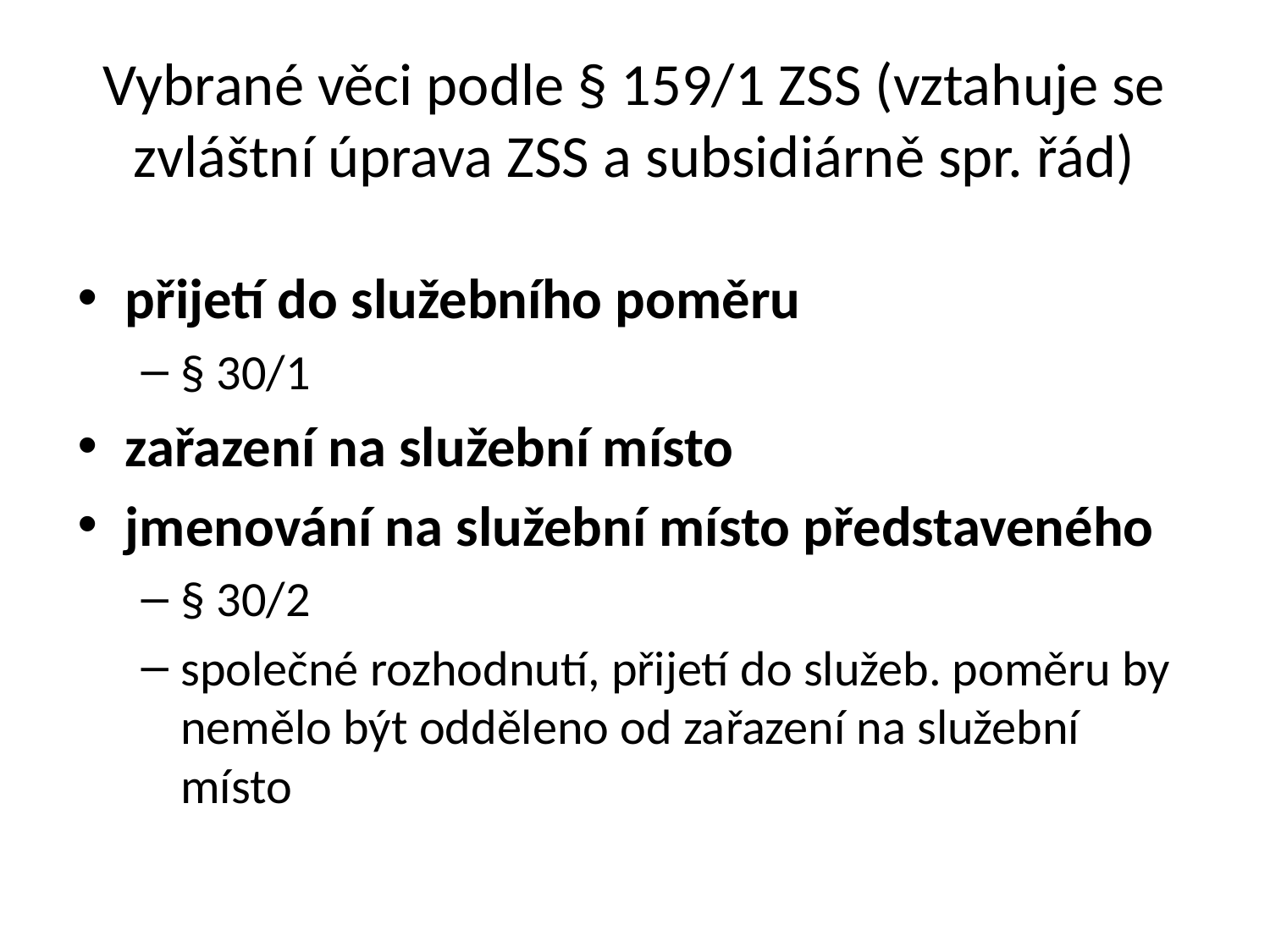

# Vybrané věci podle § 159/1 ZSS (vztahuje se zvláštní úprava ZSS a subsidiárně spr. řád)
přijetí do služebního poměru
§ 30/1
zařazení na služební místo
jmenování na služební místo představeného
§ 30/2
společné rozhodnutí, přijetí do služeb. poměru by nemělo být odděleno od zařazení na služební místo